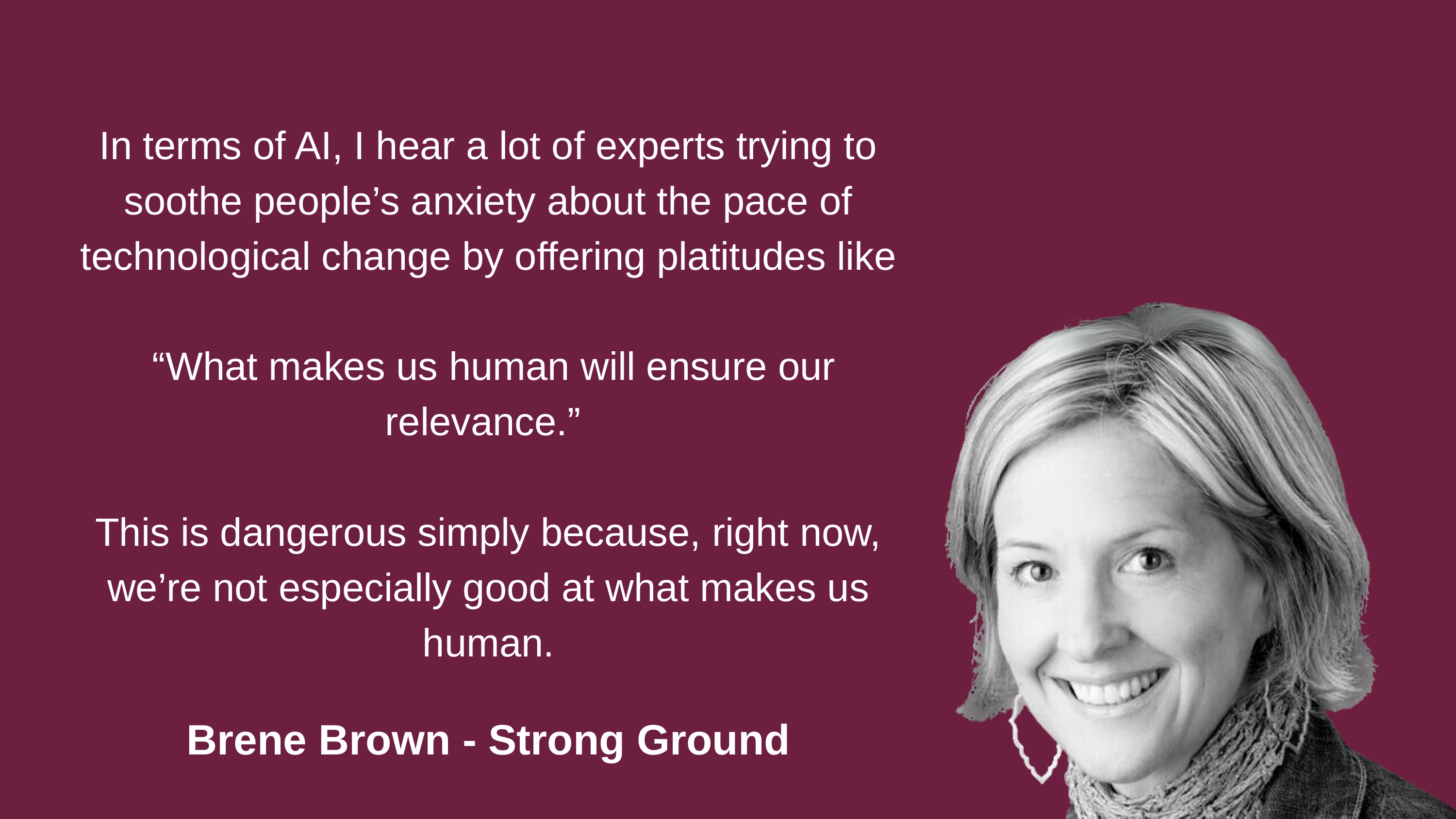

In terms of AI, I hear a lot of experts trying to soothe people’s anxiety about the pace of technological change by offering platitudes like

 “What makes us human will ensure our relevance.”

This is dangerous simply because, right now, we’re not especially good at what makes us human.

Brene Brown - Strong Ground